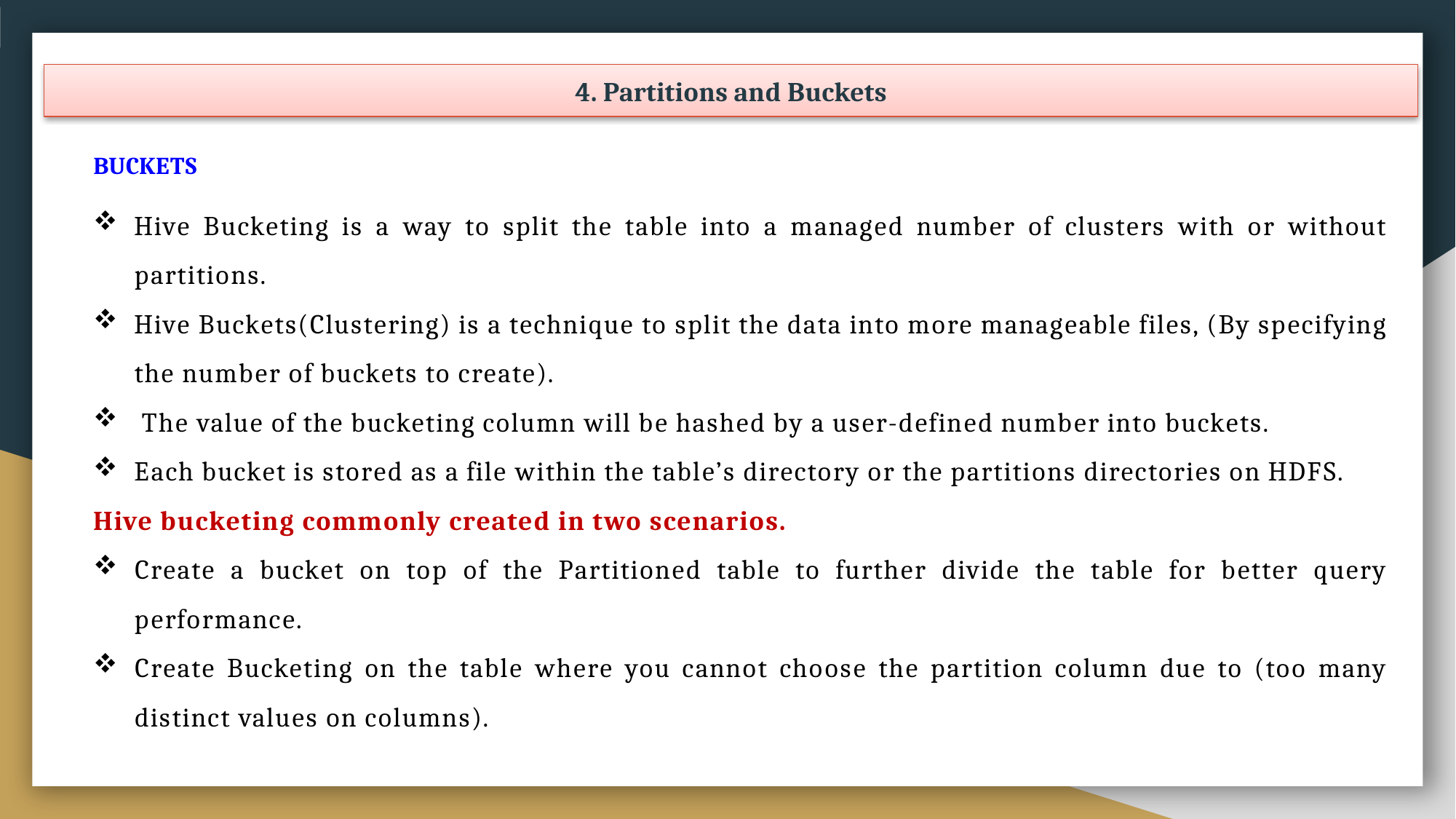

4. Partitions and Buckets
BUCKETS
Hive Bucketing is a way to split the table into a managed number of clusters with or without partitions.
Hive Buckets(Clustering) is a technique to split the data into more manageable files, (By specifying the number of buckets to create).
 The value of the bucketing column will be hashed by a user-defined number into buckets.
Each bucket is stored as a file within the table’s directory or the partitions directories on HDFS.
Hive bucketing commonly created in two scenarios.
Create a bucket on top of the Partitioned table to further divide the table for better query performance.
Create Bucketing on the table where you cannot choose the partition column due to (too many distinct values on columns).